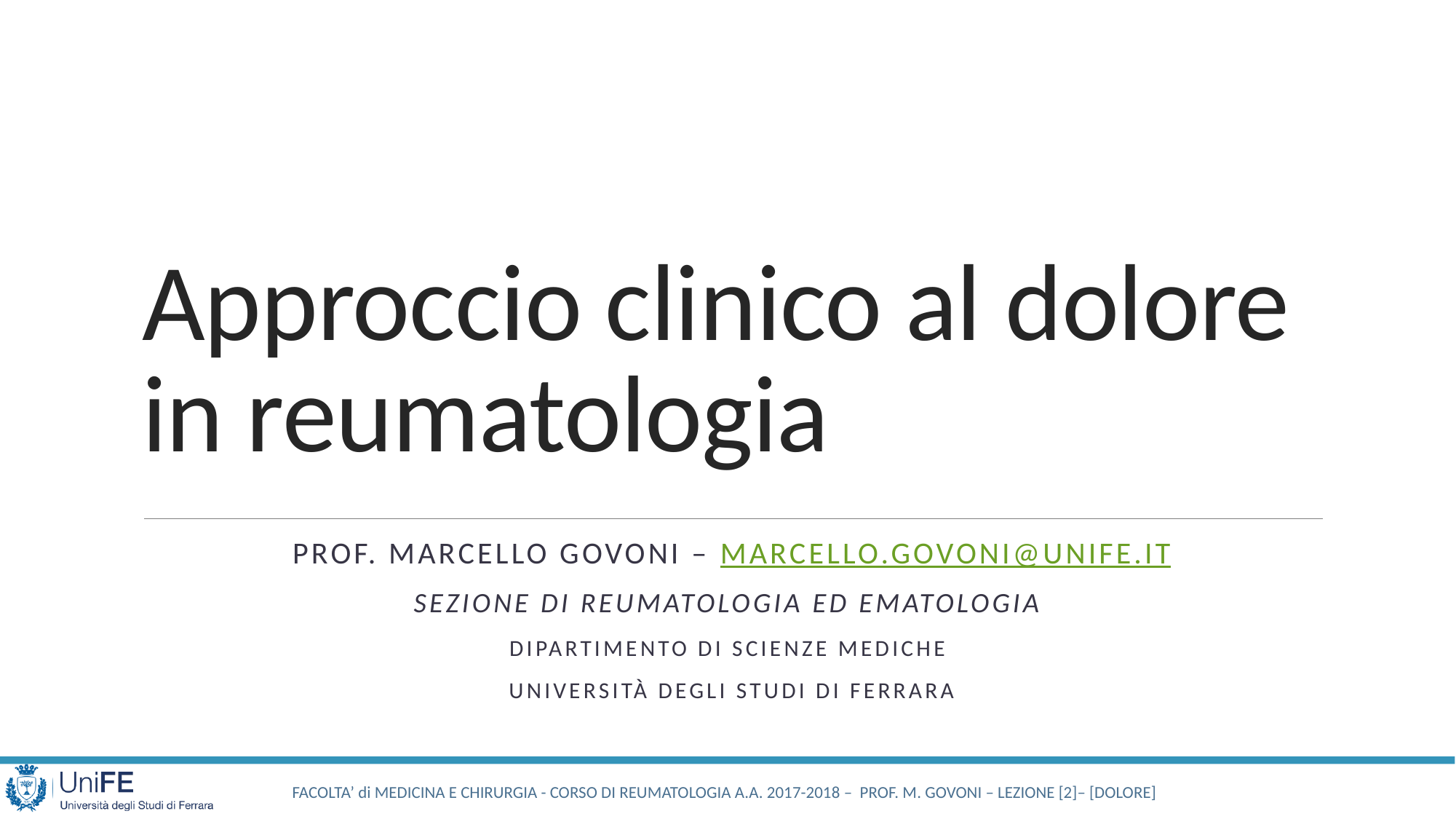

# Approccio clinico al dolore in reumatologia
Prof. Marcello Govoni – marcello.govoni@unife.it
Sezione di reumatologia ed ematologia
Dipartimento di Scienze mediche
Università degli studi di Ferrara